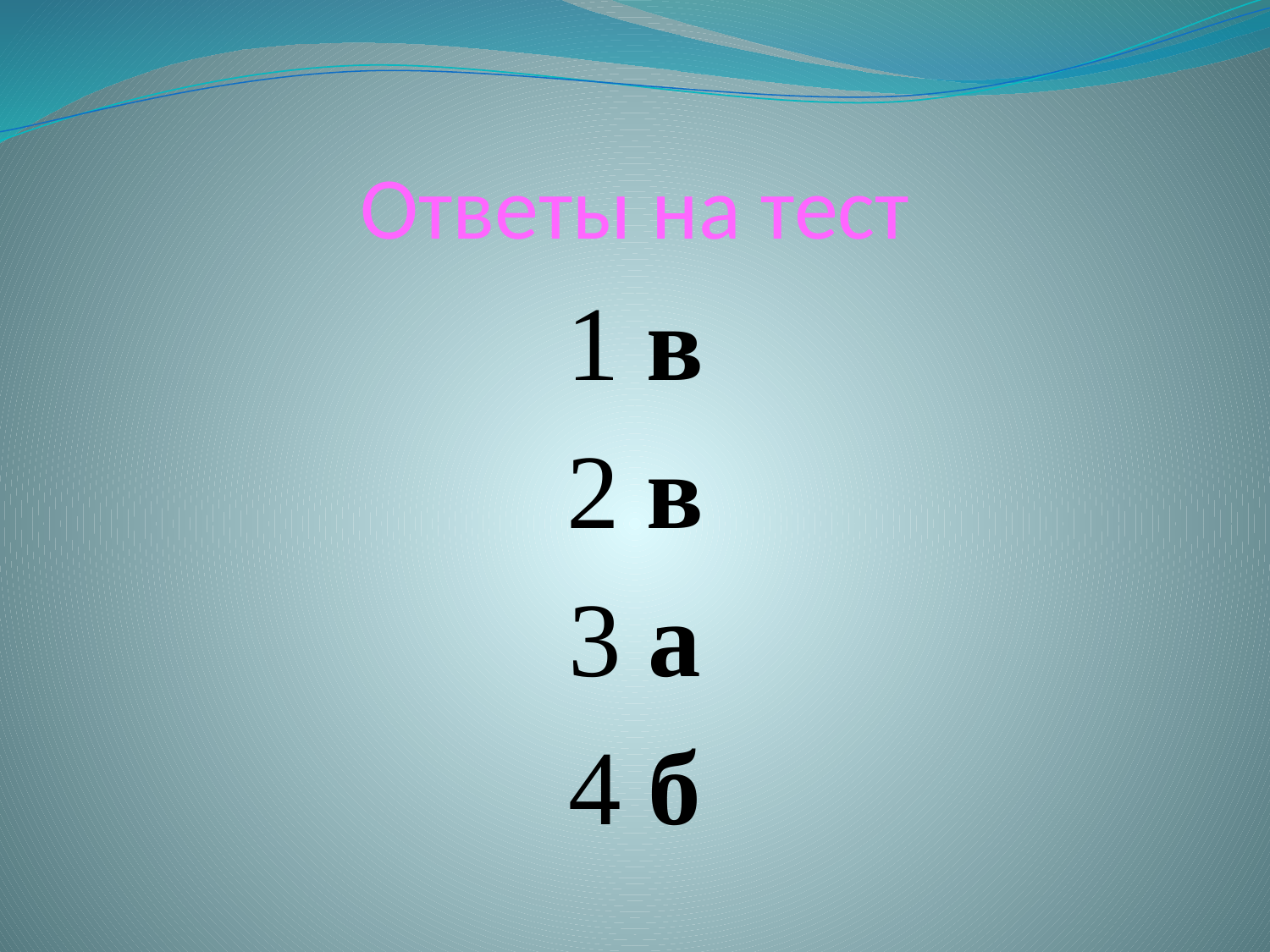

# Ответы на тест
1 в
2 в
3 а
4 б